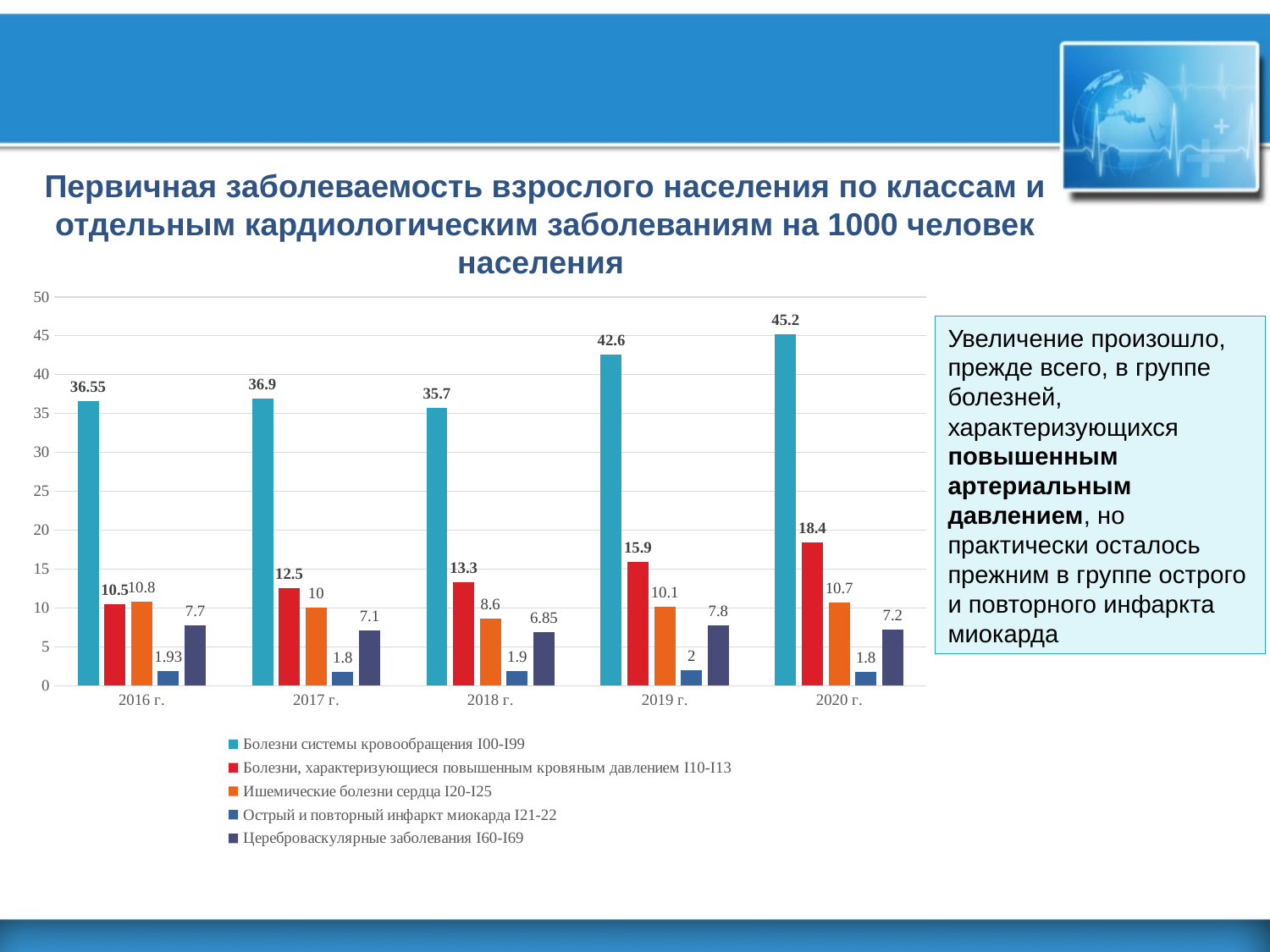

Первичная заболеваемость взрослого населения по классам и отдельным кардиологическим заболеваниям на 1000 человек населения

### Chart

| Category | Болезни системы кровообращения I00-I99 | Болезни, характеризующиеся повышенным кровяным давлением I10-I13 | Ишемические болезни сердца I20-I25 | Острый и повторный инфаркт миокарда I21-22 | Цереброваскулярные заболевания I60-I69 |
|---|---|---|---|---|---|
| 2016 г. | 36.55 | 10.5 | 10.8 | 1.93 | 7.7 |
| 2017 г. | 36.9 | 12.5 | 10.0 | 1.8 | 7.1 |
| 2018 г. | 35.7 | 13.3 | 8.6 | 1.9 | 6.85 |
| 2019 г. | 42.6 | 15.9 | 10.1 | 2.0 | 7.8 |
| 2020 г. | 45.2 | 18.4 | 10.7 | 1.8 | 7.2 |
Увеличение произошло, прежде всего, в группе болезней, характеризующихся повышенным артериальным давлением, но практически осталось прежним в группе острого и повторного инфаркта миокарда